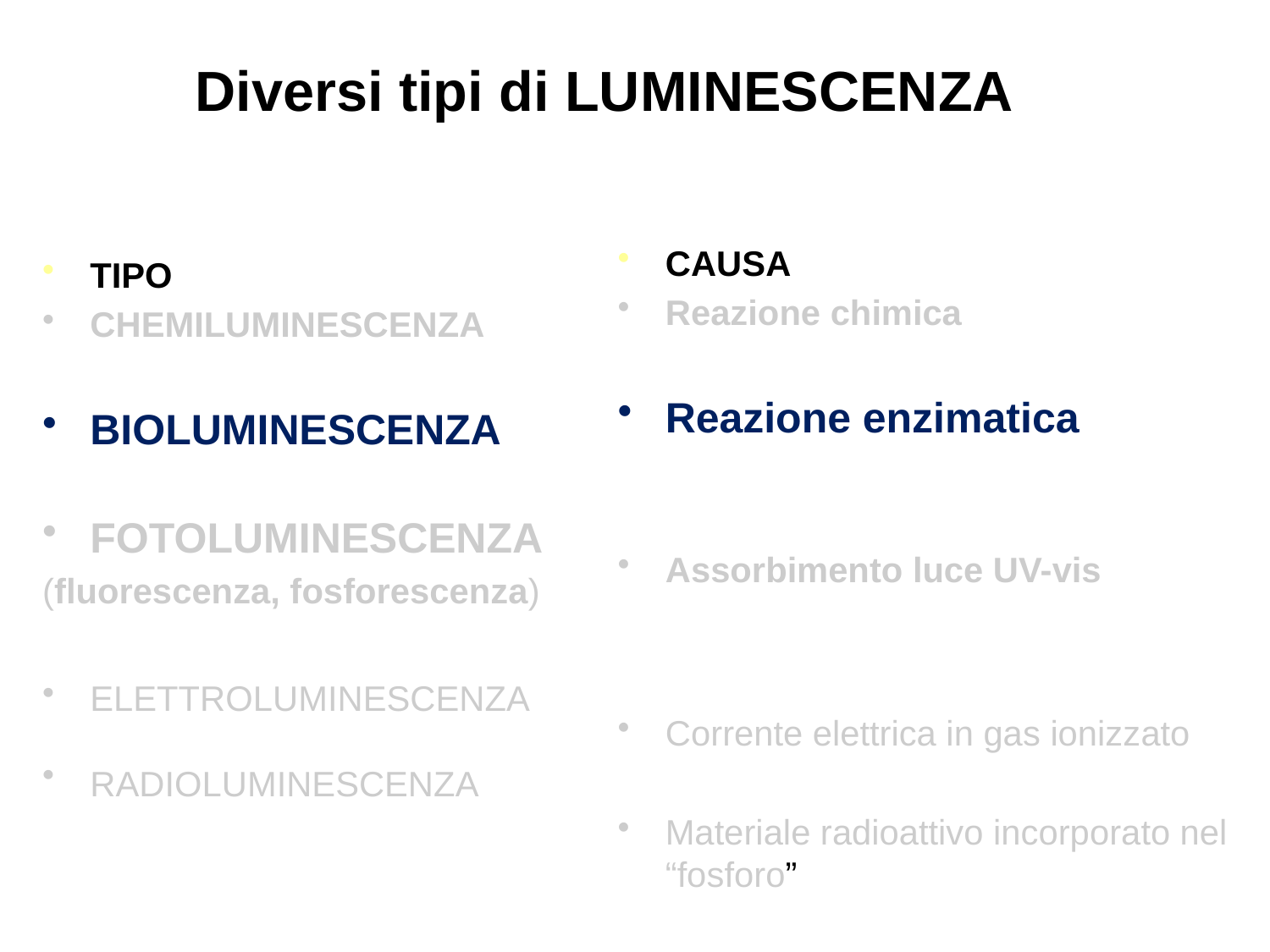

# Diversi tipi di LUMINESCENZA
CAUSA
Reazione chimica

Reazione enzimatica

Assorbimento luce UV-vis

Corrente elettrica in gas ionizzato

Materiale radioattivo incorporato nel “fosforo”

TIPO
CHEMILUMINESCENZA

BIOLUMINESCENZA

FOTOLUMINESCENZA
(fluorescenza, fosforescenza)

ELETTROLUMINESCENZA

RADIOLUMINESCENZA